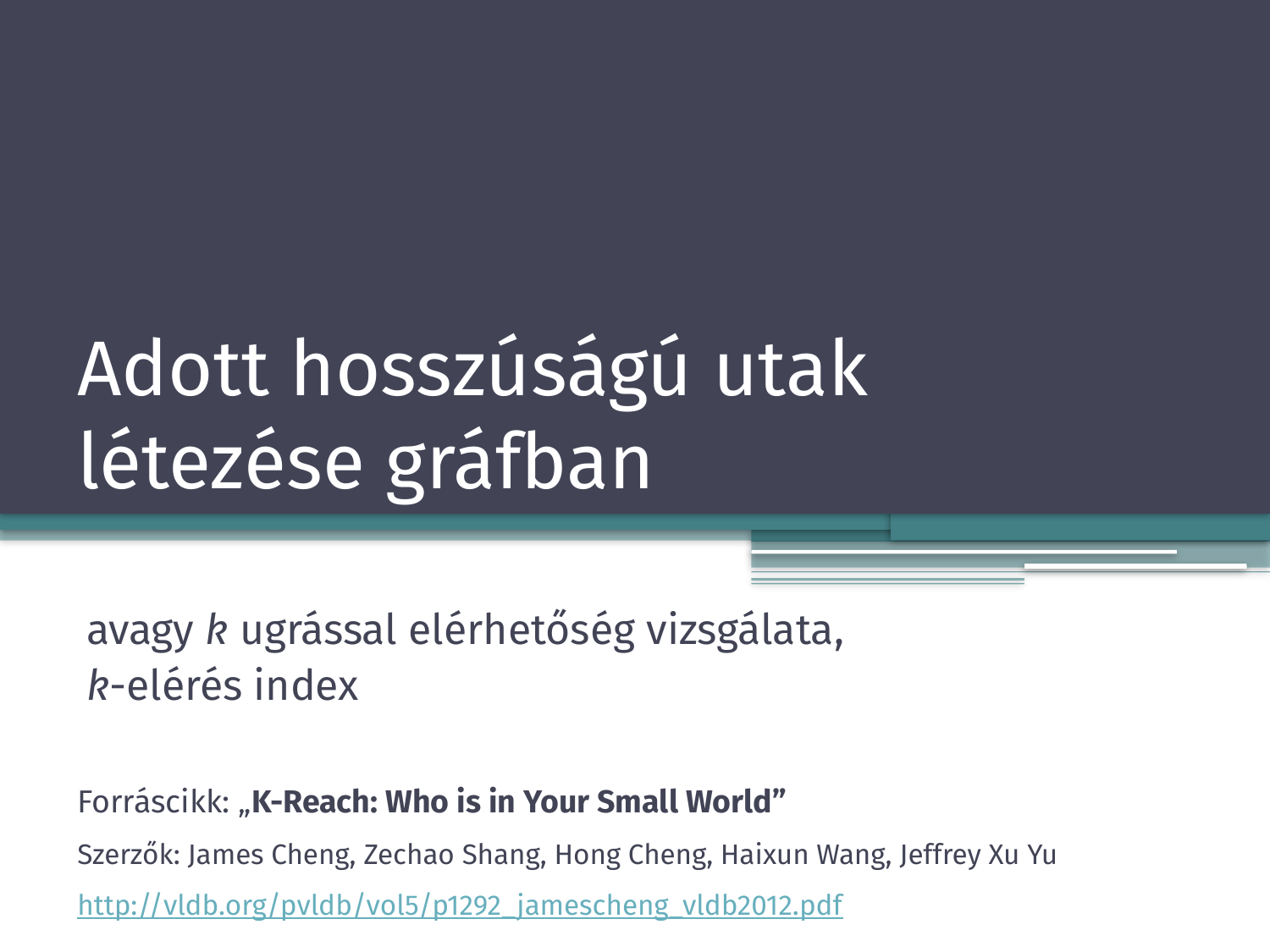

# Adott hosszúságú utak létezése gráfban
avagy k ugrással elérhetőség vizsgálata,
k-elérés index
Forráscikk: „K-Reach: Who is in Your Small World”
Szerzők: James Cheng, Zechao Shang, Hong Cheng, Haixun Wang, Jeffrey Xu Yu
http://vldb.org/pvldb/vol5/p1292_jamescheng_vldb2012.pdf